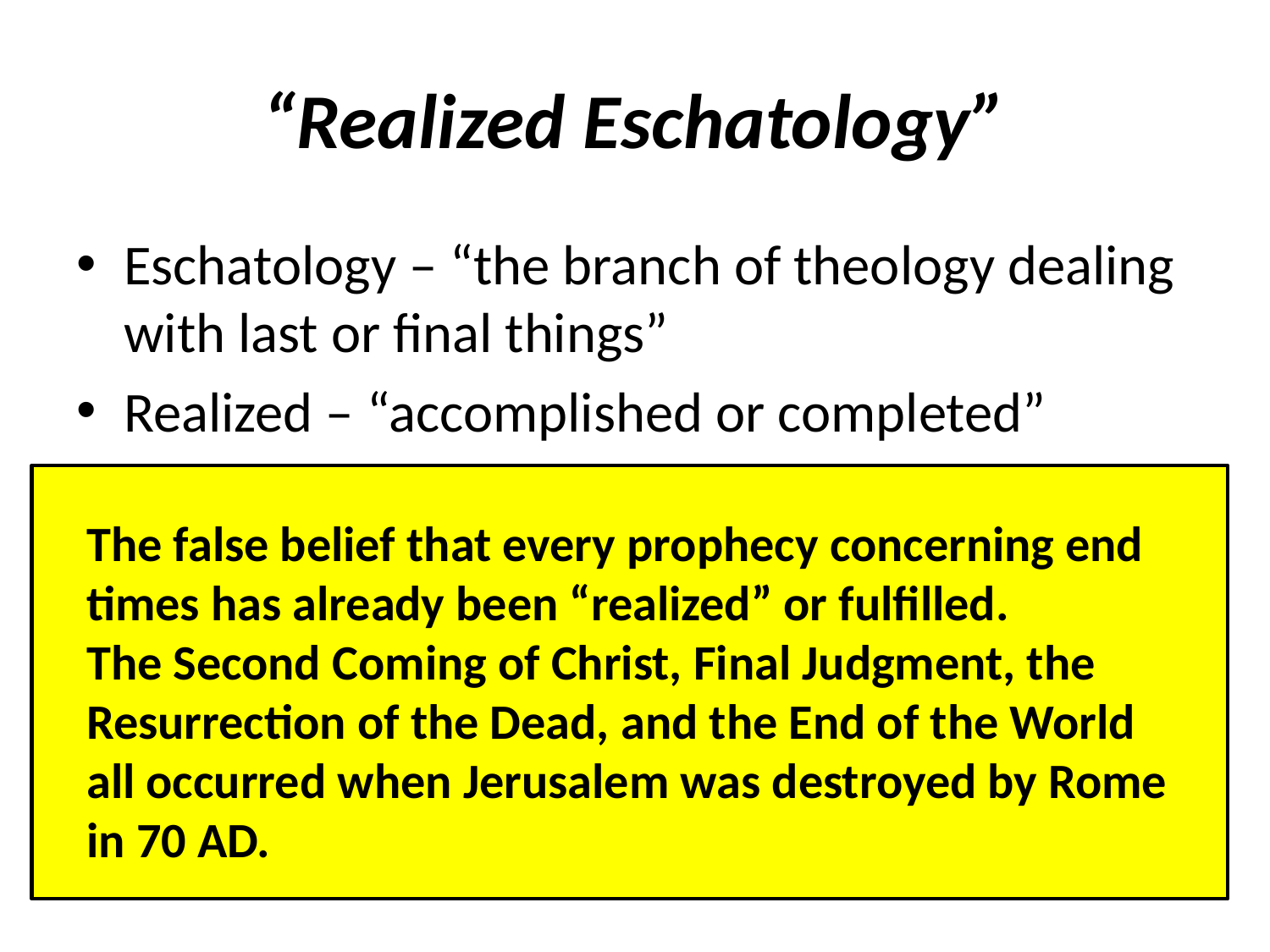

# “Realized Eschatology”
Eschatology – “the branch of theology dealing with last or final things”
Realized – “accomplished or completed”

The false belief that every prophecy concerning end times has already been “realized” or fulfilled.
The Second Coming of Christ, Final Judgment, the Resurrection of the Dead, and the End of the World all occurred when Jerusalem was destroyed by Rome in 70 AD.